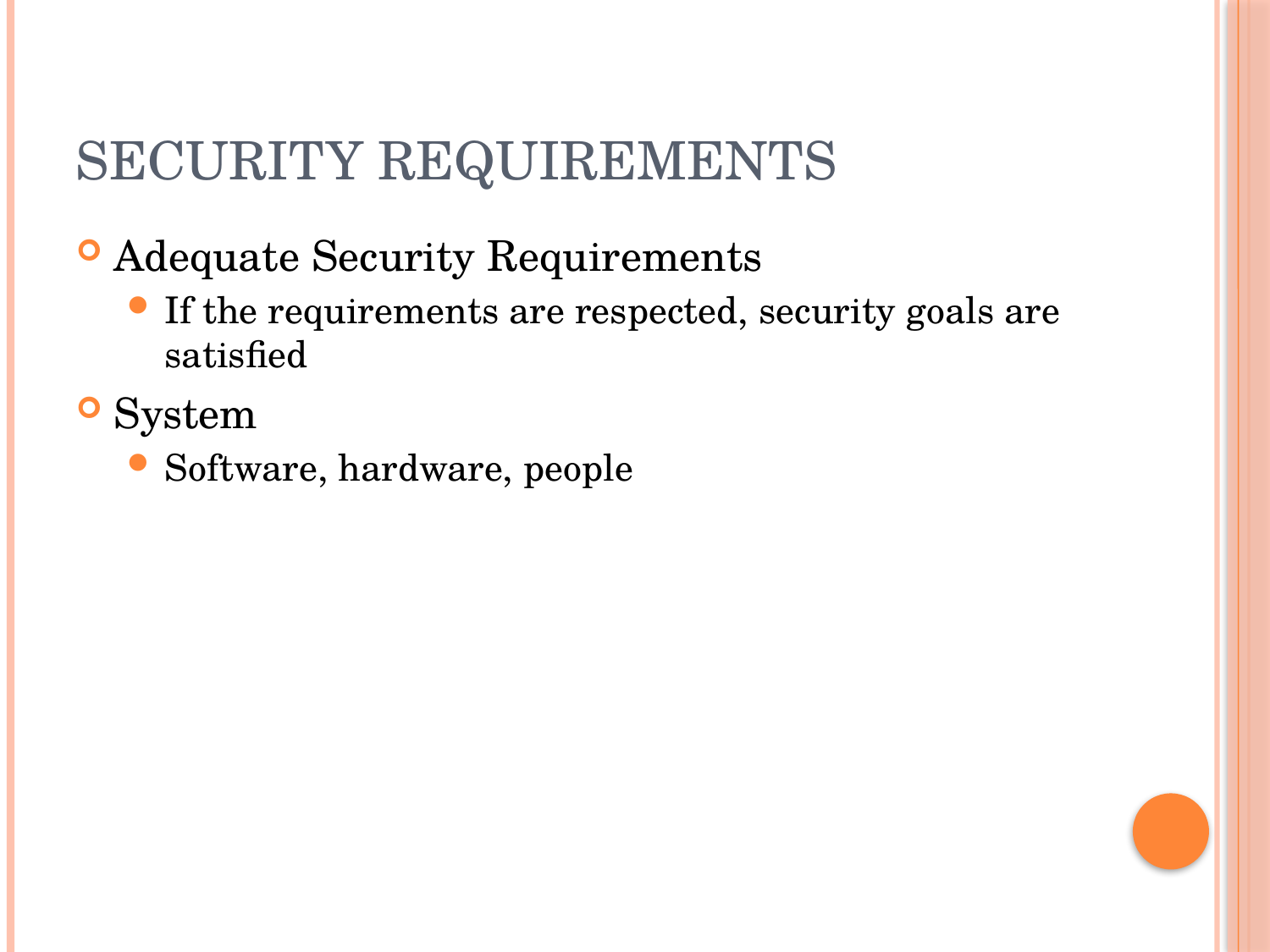

# Security Requirements
Adequate Security Requirements
If the requirements are respected, security goals are satisfied
System
Software, hardware, people